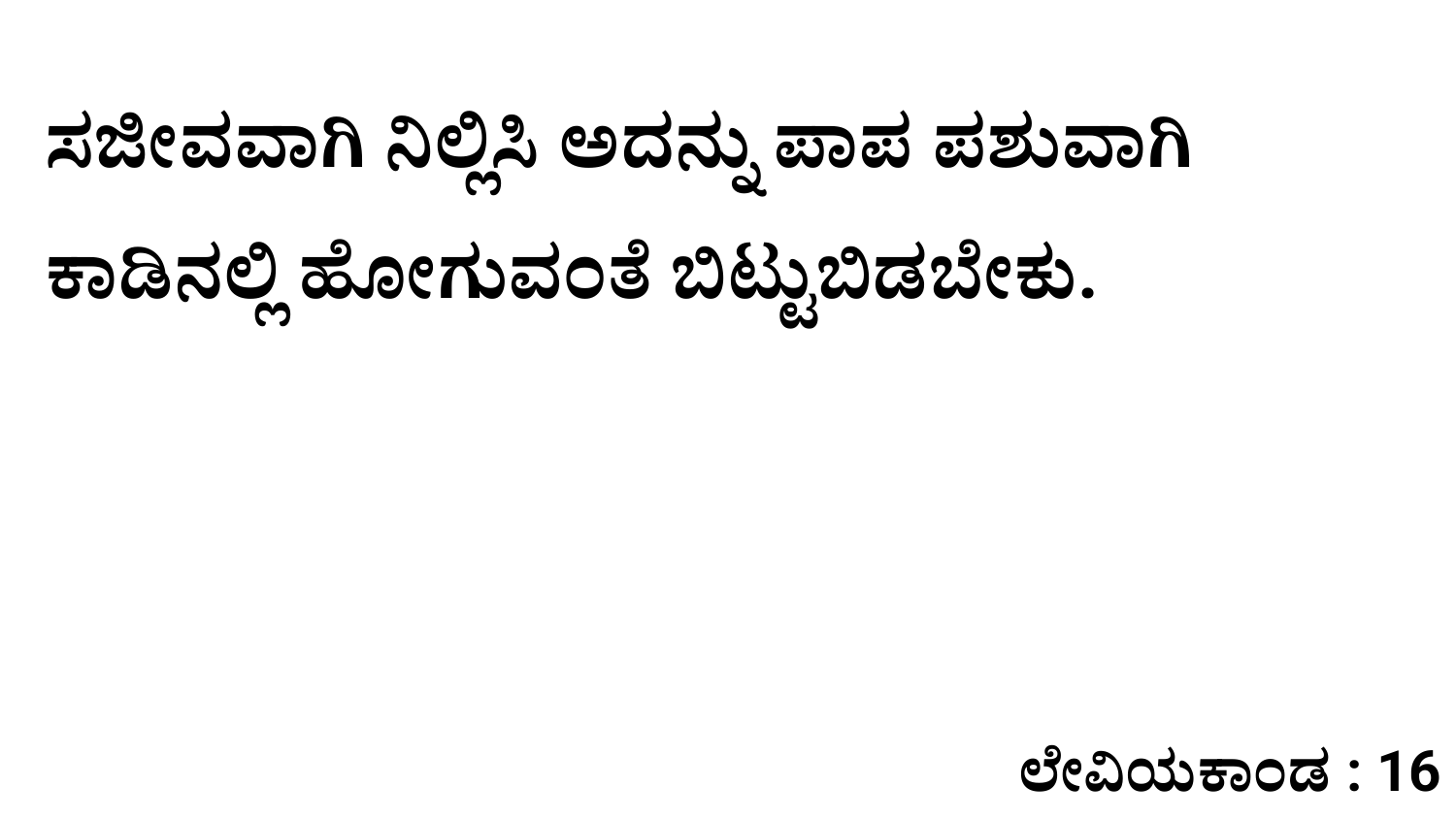

ಸಜೀವವಾಗಿ ನಿಲ್ಲಿಸಿ ಅದನ್ನು ಪಾಪ ಪಶುವಾಗಿ ಕಾಡಿನಲ್ಲಿ ಹೋಗುವಂತೆ ಬಿಟ್ಟುಬಿಡಬೇಕು.
ಲೇವಿಯಕಾಂಡ : 16